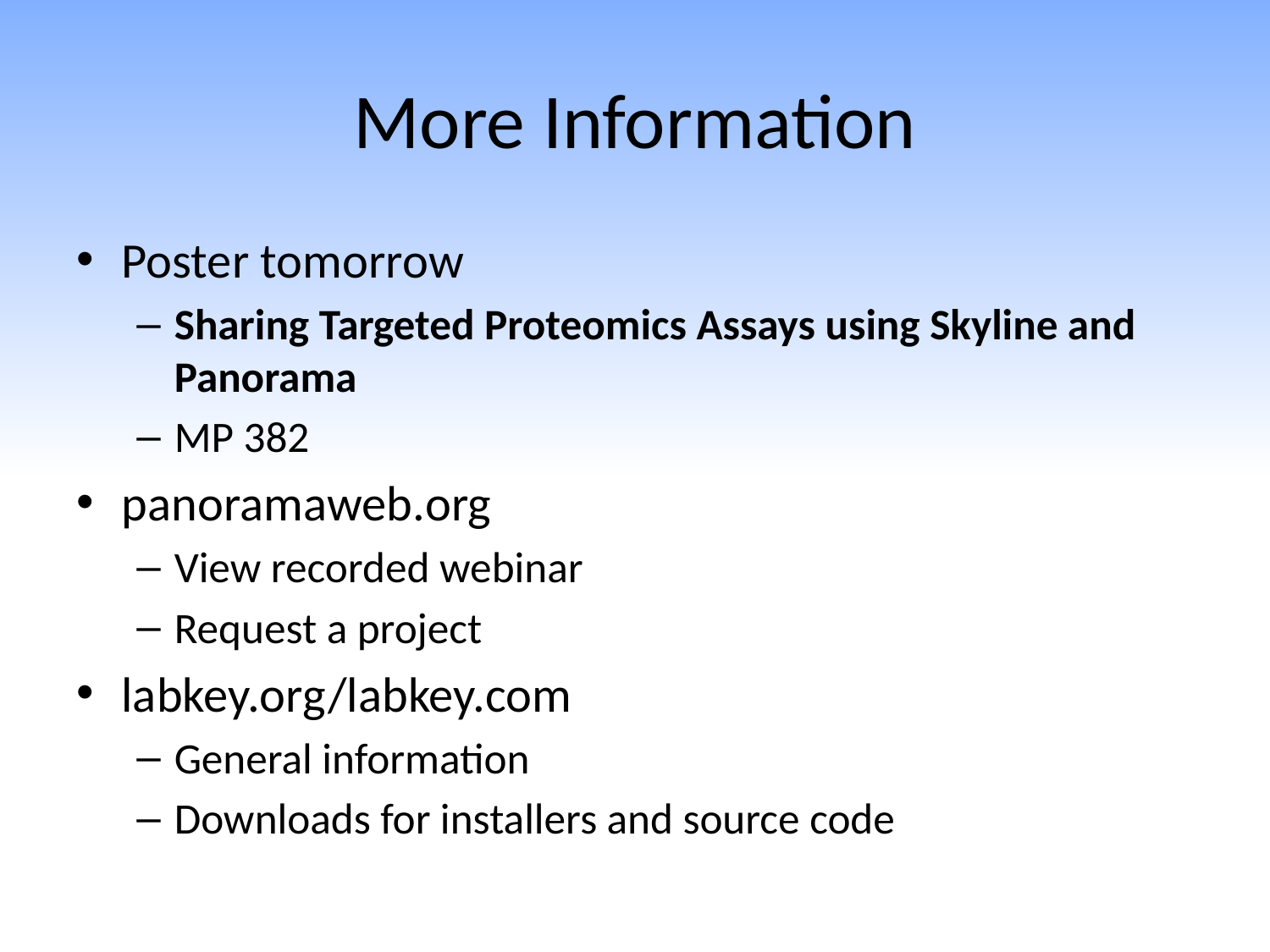

# More Information
Poster tomorrow
Sharing Targeted Proteomics Assays using Skyline and Panorama
MP 382
panoramaweb.org
View recorded webinar
Request a project
labkey.org/labkey.com
General information
Downloads for installers and source code